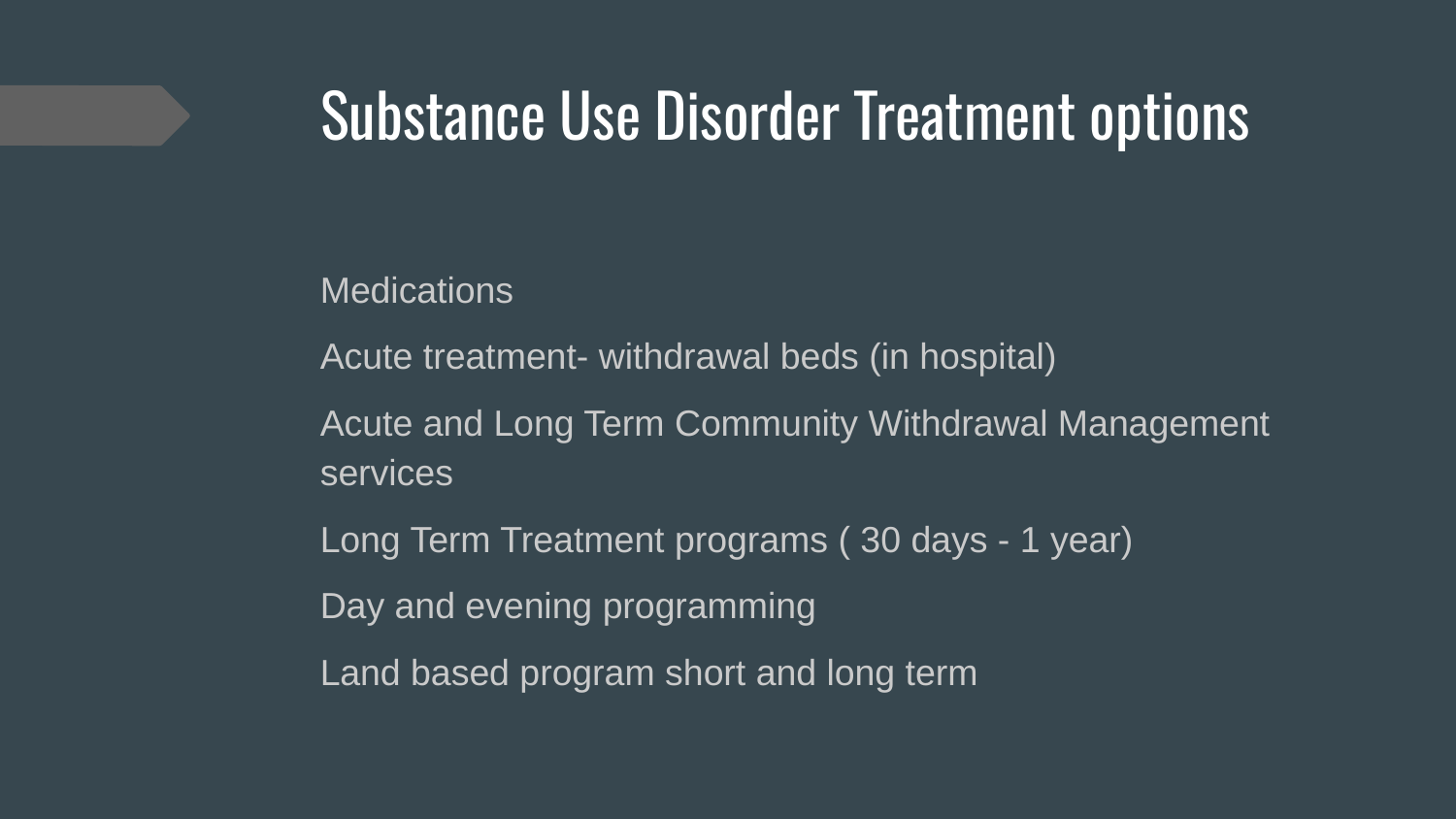

# Substance Use Disorder Treatment options
Medications
Acute treatment- withdrawal beds (in hospital)
Acute and Long Term Community Withdrawal Management services
Long Term Treatment programs ( 30 days - 1 year)
Day and evening programming
Land based program short and long term